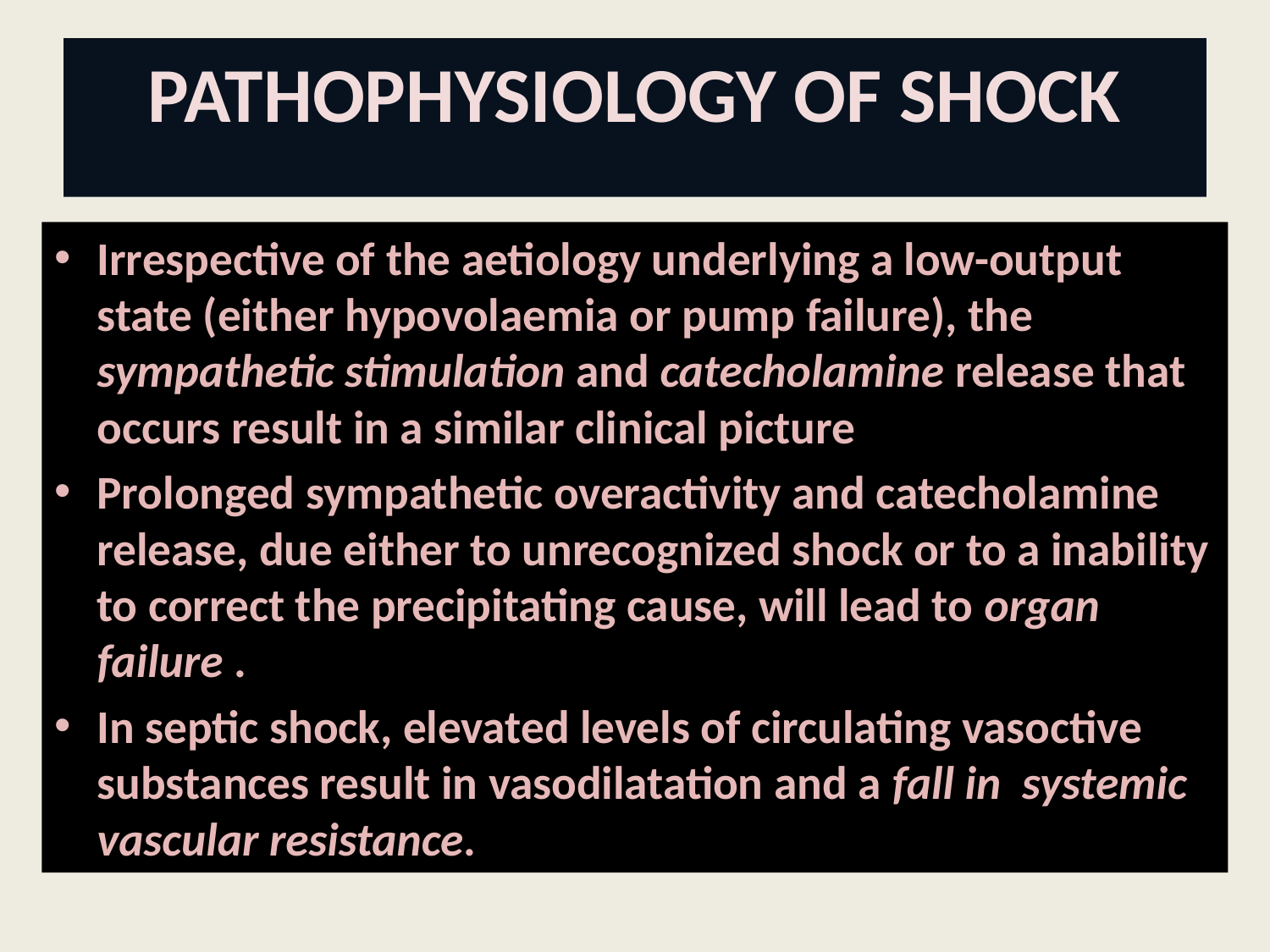

# PATHOPHYSIOLOGY OF SHOCK
Irrespective of the aetiology underlying a low-output state (either hypovolaemia or pump failure), the sympathetic stimulation and catecholamine release that occurs result in a similar clinical picture
Prolonged sympathetic overactivity and catecholamine release, due either to unrecognized shock or to a inability to correct the precipitating cause, will lead to organ failure .
In septic shock, elevated levels of circulating vasoctive substances result in vasodilatation and a fall in  systemic vascular resistance.